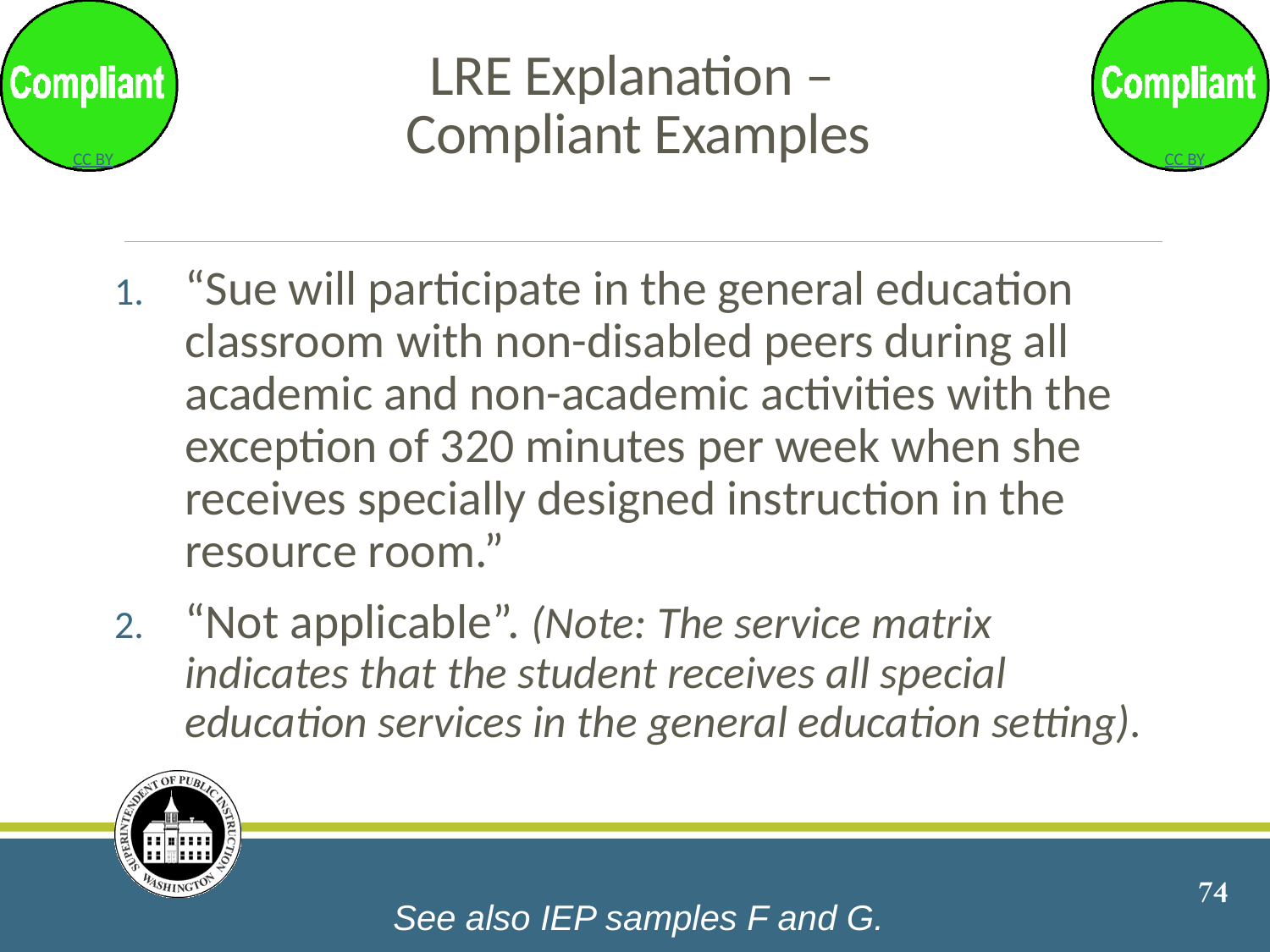

# LRE Explanation – Compliant Examples
“Sue will participate in the general education classroom with non-disabled peers during all academic and non-academic activities with the exception of 320 minutes per week when she receives specially designed instruction in the resource room.”
“Not applicable”. (Note: The service matrix indicates that the student receives all special education services in the general education setting).

74
See also IEP samples F and G.